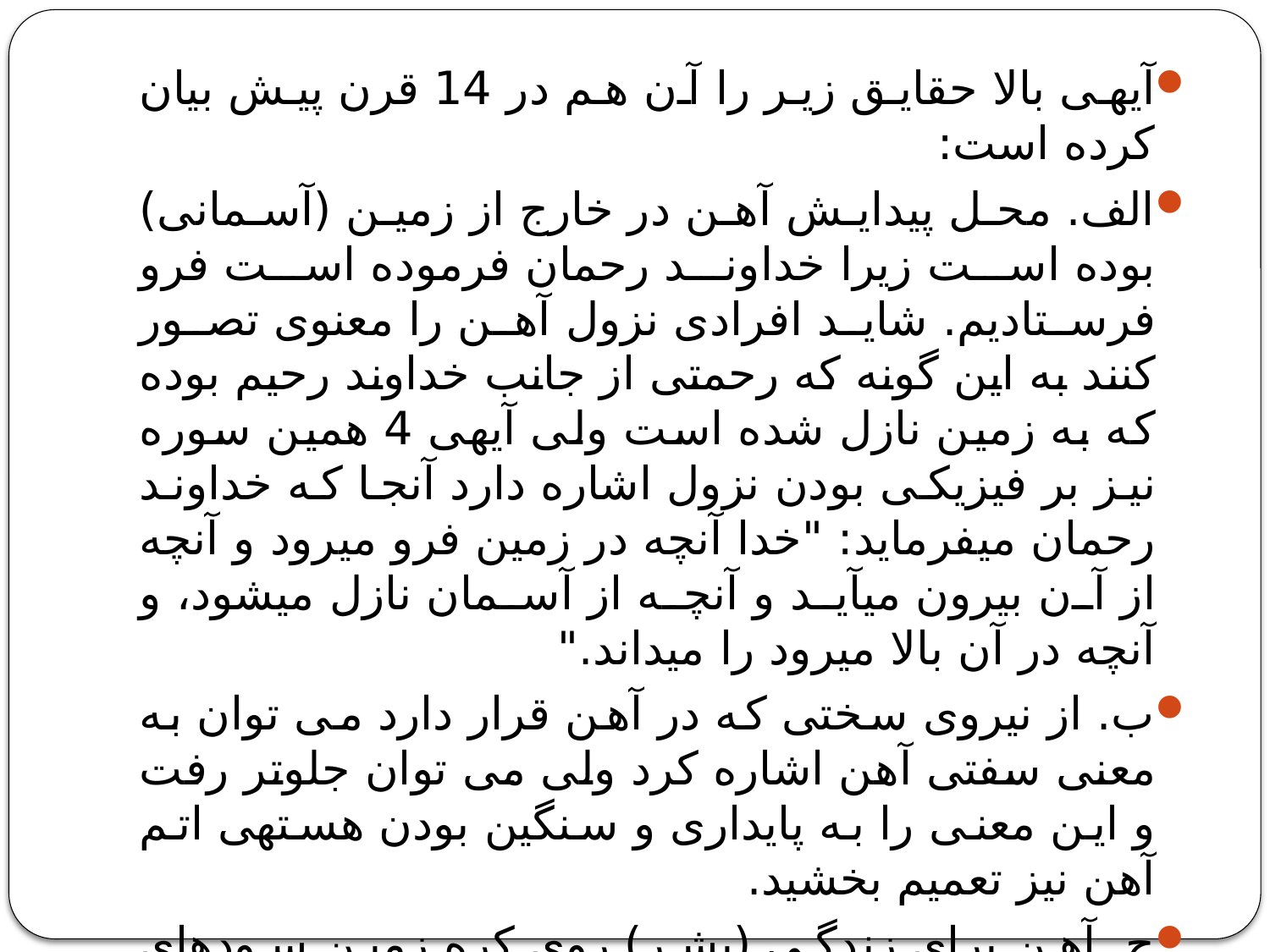

آیه‍ی بالا حقایق زیر را آن هم در 14 قرن پیش بیان کرده است:
الف. محل پیدایش آهن در خارج از زمین (آسمانی) بوده است زیرا خداوند رحمان فرموده است فرو فرستادیم. شاید افرادی نزول آهن را معنوی تصور کنند به این گونه که رحمتی از جانب خداوند رحیم بوده که به زمین نازل شده است ولی آیه‍ی 4 همین سوره نیز بر فیزیکی بودن نزول اشاره دارد آنجا که خداوند رحمان می‍فرماید: "خدا آنچه در زمین فرو می‍رود و آنچه از آن بیرون می‍آید و آنچه از آسمان نازل می‍شود، و آنچه در آن بالا می‍رود را می‍داند."
ب. از نیروی سختی که در آهن قرار دارد می توان به معنی سفتی آهن اشاره کرد ولی می توان جلوتر رفت و این معنی را به پایداری و سنگین بودن هسته‍ی اتم آهن نیز تعمیم بخشید.
ج. آهن برای زندگی (بشر) روی کره زمین سودهای فراوانی دارد.